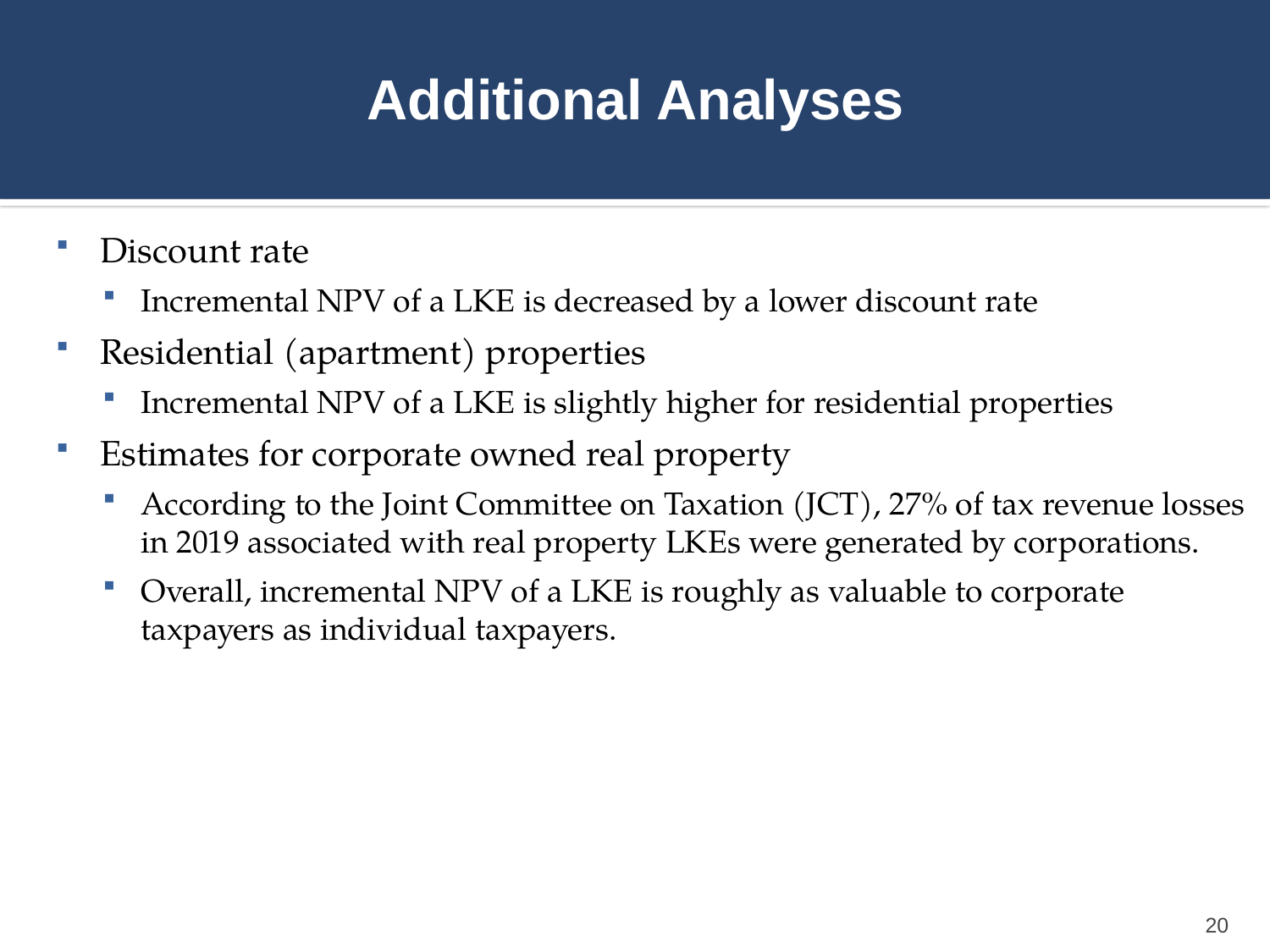

# Additional Analyses
Discount rate
Incremental NPV of a LKE is decreased by a lower discount rate
Residential (apartment) properties
Incremental NPV of a LKE is slightly higher for residential properties
Estimates for corporate owned real property
According to the Joint Committee on Taxation (JCT), 27% of tax revenue losses in 2019 associated with real property LKEs were generated by corporations.
Overall, incremental NPV of a LKE is roughly as valuable to corporate taxpayers as individual taxpayers.

20